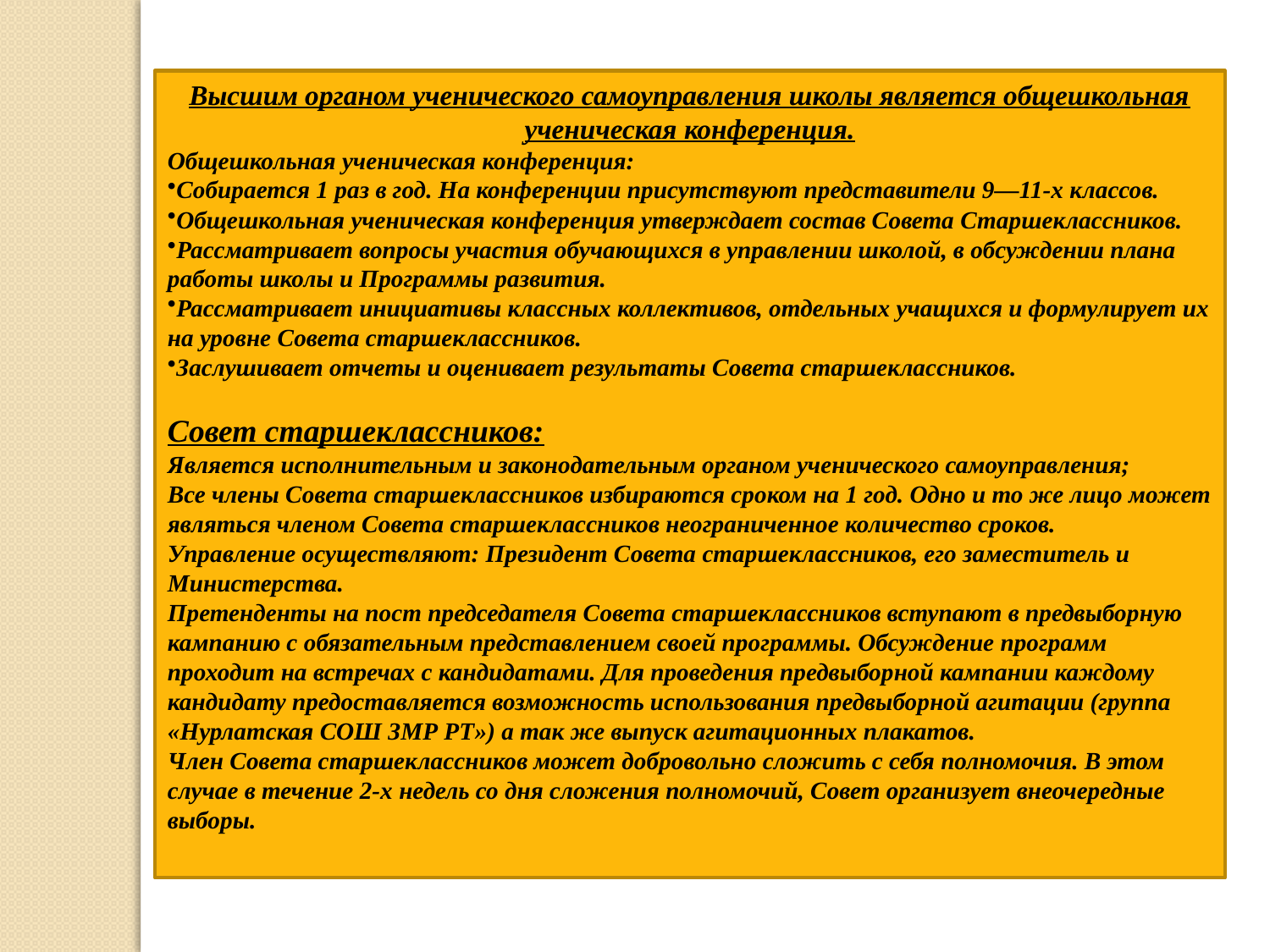

Высшим органом ученического самоуправления школы является общешкольная ученическая конференция.
Общешкольная ученическая конференция:
Собирается 1 раз в год. На конференции присутствуют представители 9—11-х классов.
Общешкольная ученическая конференция утверждает состав Совета Старшеклассников.
Рассматривает вопросы участия обучающихся в управлении школой, в обсуждении плана работы школы и Программы развития.
Рассматривает инициативы классных коллективов, отдельных учащихся и формулирует их на уровне Совета старшеклассников.
Заслушивает отчеты и оценивает результаты Совета старшеклассников.

Совет старшеклассников:
Является исполнительным и законодательным органом ученического самоуправления;
Все члены Совета старшеклассников избираются сроком на 1 год. Одно и то же лицо может являться членом Совета старшеклассников неограниченное количество сроков.
Управление осуществляют: Президент Совета старшеклассников, его заместитель и Министерства.
Претенденты на пост председателя Совета старшеклассников вступают в предвыборную кампанию с обязательным представлением своей программы. Обсуждение программ проходит на встречах с кандидатами. Для проведения предвыборной кампании каждому кандидату предоставляется возможность использования предвыборной агитации (группа «Нурлатская СОШ ЗМР РТ») а так же выпуск агитационных плакатов.
Член Совета старшеклассников может добровольно сложить с себя полномочия. В этом случае в течение 2-х недель со дня сложения полномочий, Совет организует внеочередные выборы.